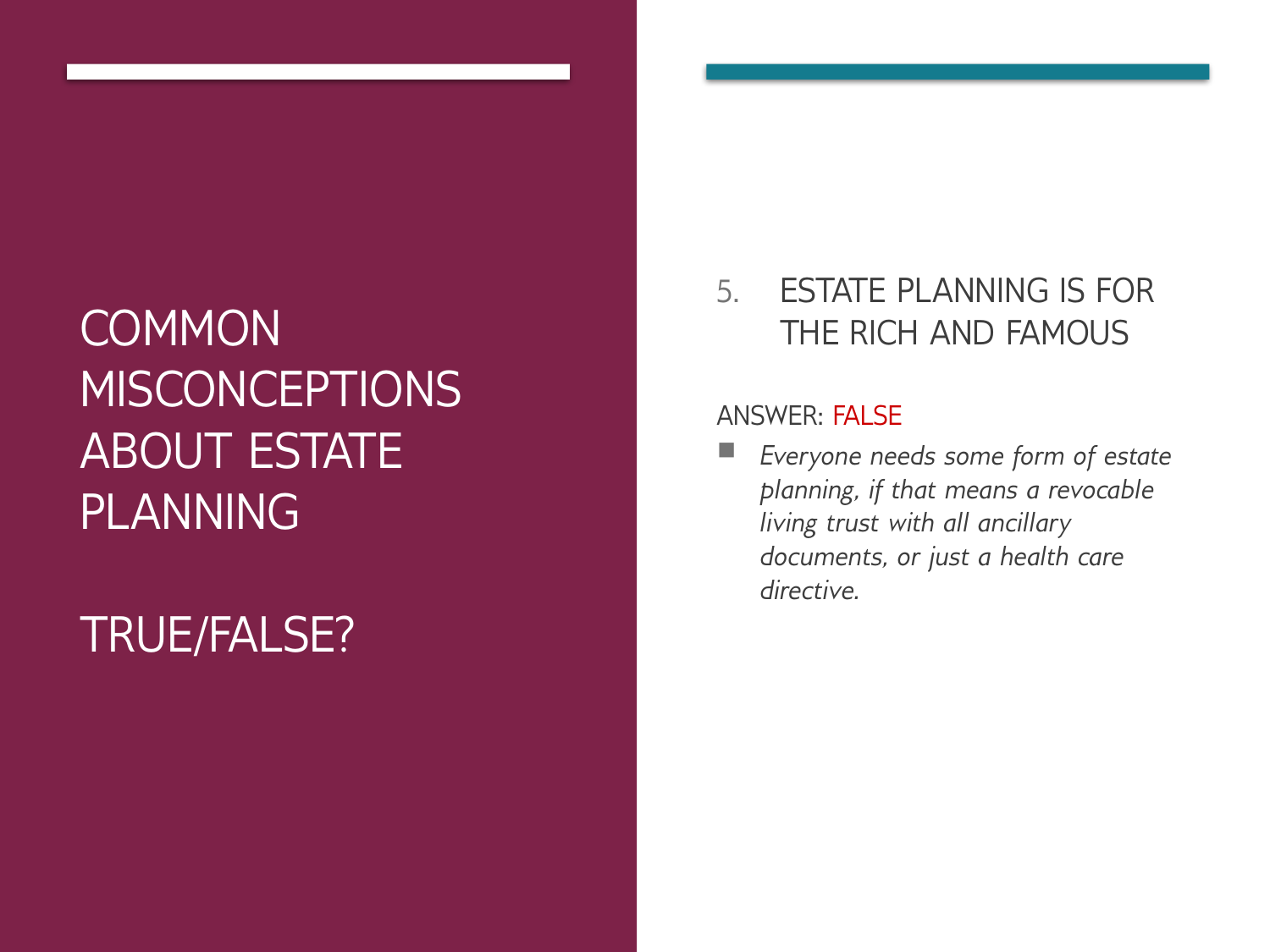

# Common Misconceptions About Estate Planning True/False?
Estate planning is for the rich and famous

Answer: False
Everyone needs some form of estate planning, if that means a revocable living trust with all ancillary documents, or just a health care directive.